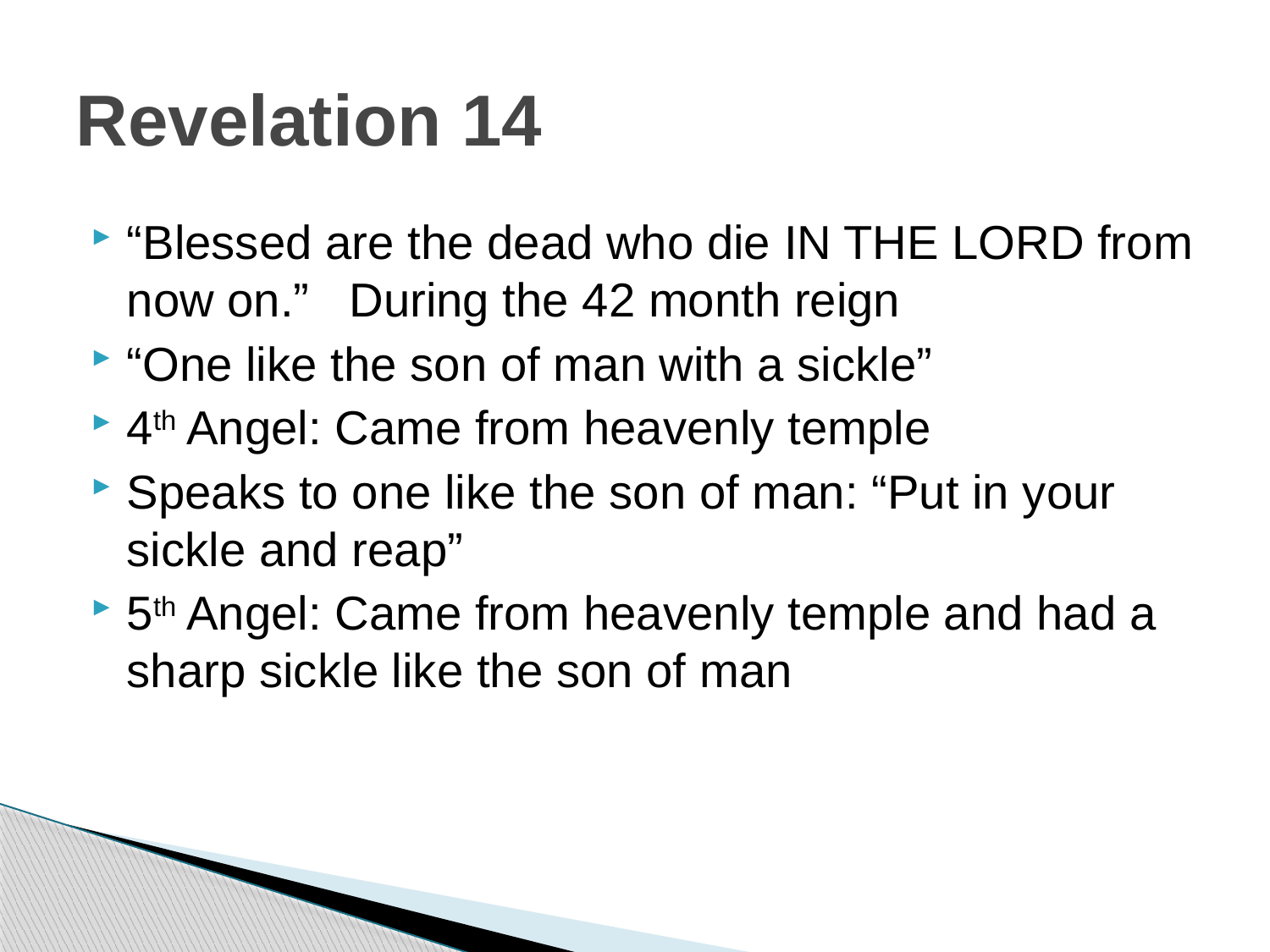

# Revelation 14
“Blessed are the dead who die IN THE LORD from now on.”   During the 42 month reign
“One like the son of man with a sickle”
4th Angel: Came from heavenly temple
Speaks to one like the son of man: “Put in your sickle and reap”
5th Angel: Came from heavenly temple and had a sharp sickle like the son of man